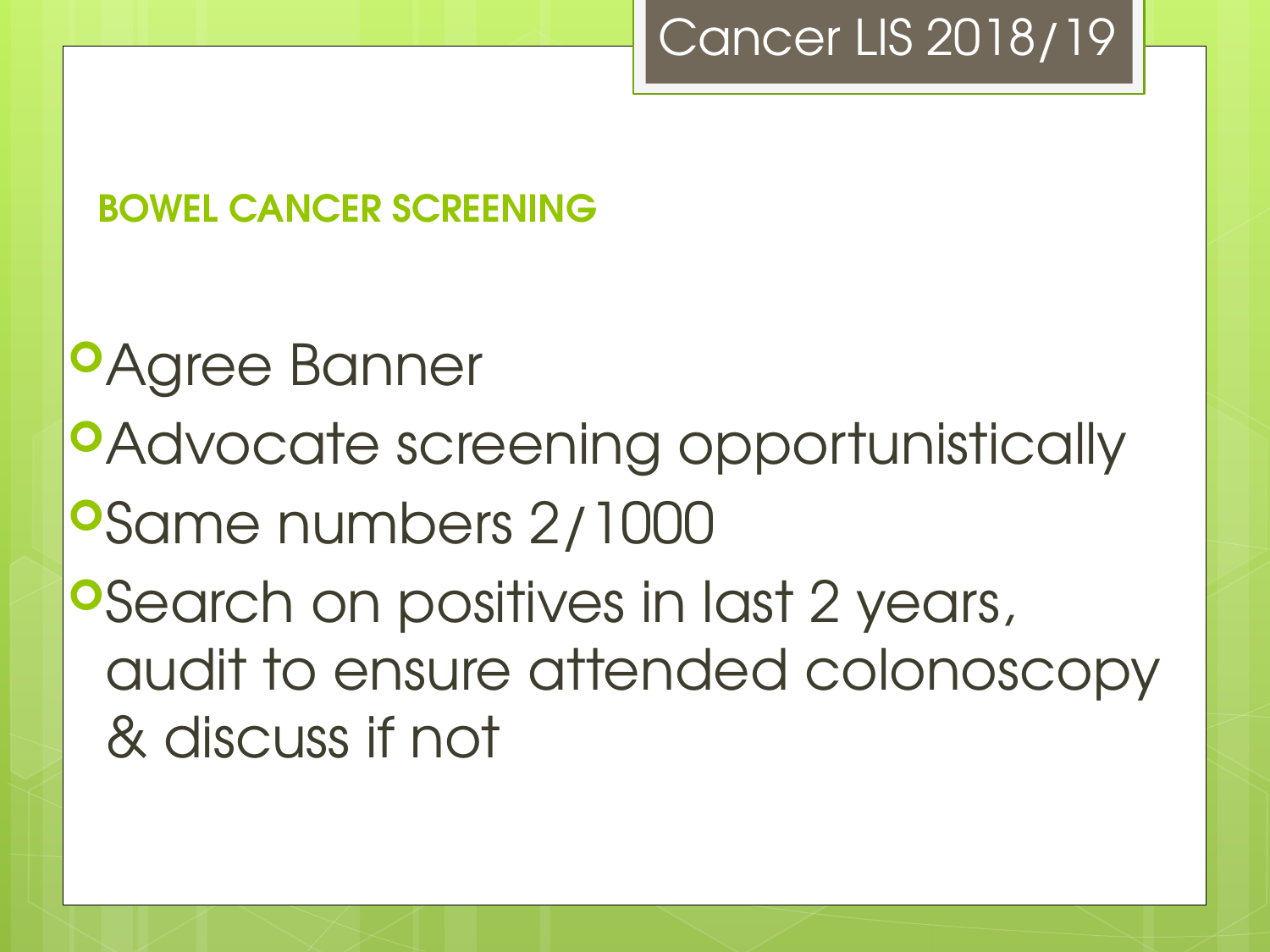

Cancer LIS 2018/19
# BOWEL CANCER SCREENING
Agree Banner
Advocate screening opportunistically
Same numbers 2/1000
Search on positives in last 2 years,   audit to ensure attended colonoscopy & discuss if not